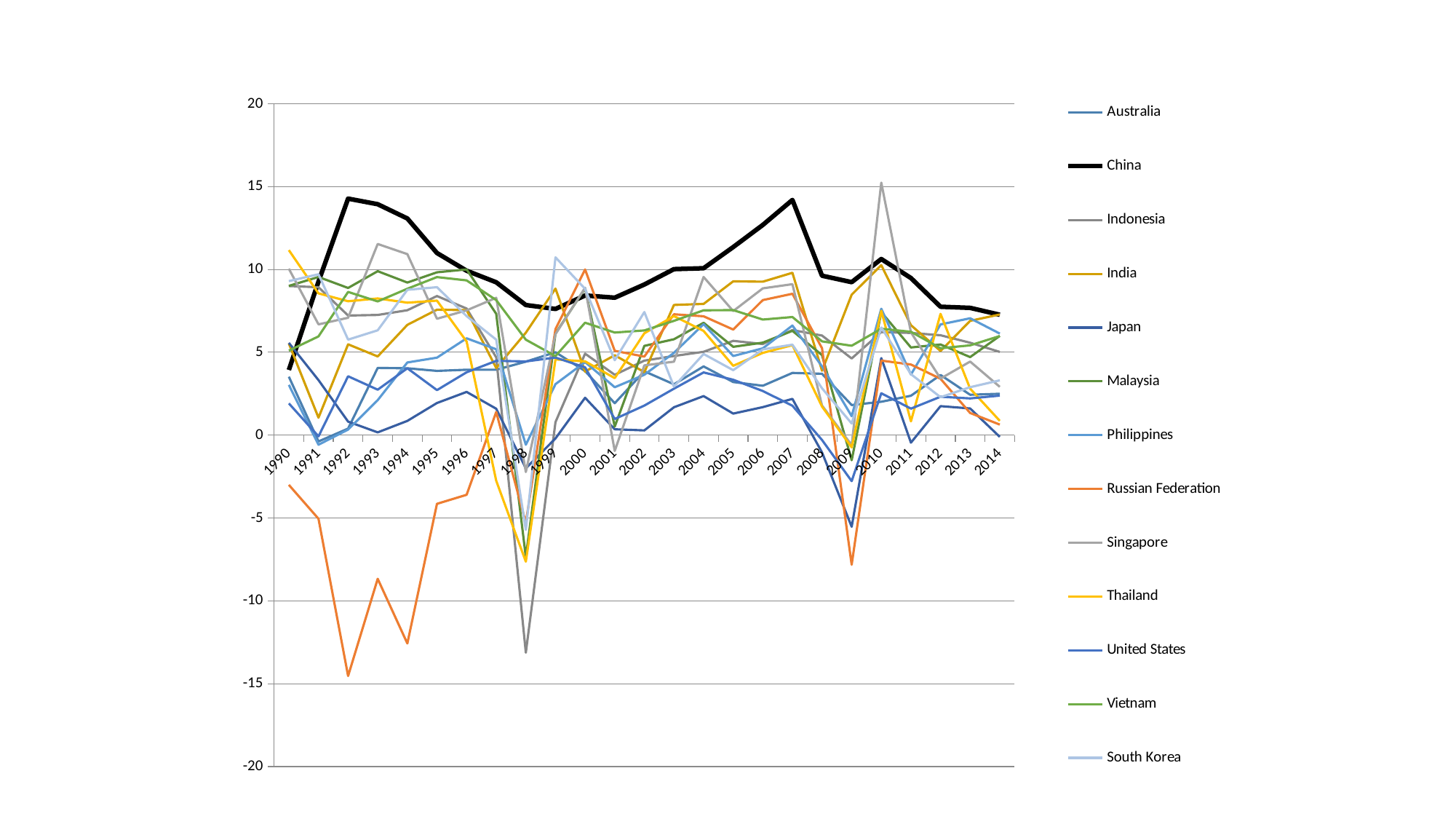

### Chart

| Category | Australia | China | Indonesia | India | Japan | Malaysia | Philippines | Russian Federation | Singapore | Thailand | United States | Vietnam | South Korea |
|---|---|---|---|---|---|---|---|---|---|---|---|---|---|
| 1990 | 3.52913488445494 | 3.933823528916804 | 9.001573221651043 | 5.533454563215725 | 5.572398299480653 | 9.009649263073227 | 3.036966293982175 | -2.999995642236001 | 10.04421048106054 | 11.16716344462922 | 1.919370297425463 | 5.100918140390434 | 9.29733058487625 |
| 1991 | -0.379883393800189 | 9.267775026241935 | 8.927796145338789 | 1.05683143227975 | 3.324340774824662 | 9.54546485174812 | -0.578334651228232 | -5.04693945135351 | 6.687076217844662 | 8.558260321242301 | -0.0740845307123977 | 5.960843931752851 | 9.712888661108337 |
| 1992 | 0.399007033076032 | 14.27646487681931 | 7.220501603580232 | 5.482396022253703 | 0.81902985883076 | 8.885115930539556 | 0.337603030199677 | -14.53107377378562 | 7.087600945189763 | 8.083388023453296 | 3.5553961476676 | 8.646047459558588 | 5.765237321460788 |
| 1993 | 4.060134768516797 | 13.93767705288688 | 7.254075412109316 | 4.750776219445878 | 0.171062719640176 | 9.894946826539803 | 2.116307179141243 | -8.668540341441314 | 11.53738743873246 | 8.251043122458498 | 2.745856718922761 | 8.07273065711578 | 6.329394213243916 |
| 1994 | 4.037946572296828 | 13.07807061098758 | 7.540066679403282 | 6.658924067010404 | 0.863578243741685 | 9.21204281178877 | 4.387623341219681 | -12.56975597962237 | 10.92545611090256 | 7.996904854927166 | 4.0376434248649 | 8.83898095240123 | 8.771892963683838 |
| 1995 | 3.879040439588115 | 10.99384344799898 | 8.396358044744673 | 7.574491841047188 | 1.942343422359302 | 9.829082111228525 | 4.678692219222286 | -4.143528405734198 | 7.028045849935864 | 8.120261843883798 | 2.71897578878196 | 9.540480174901077 | 8.930624242839684 |
| 1996 | 3.94914072165129 | 9.924722662620868 | 7.642786284259936 | 7.549522248183976 | 2.610054628525731 | 10.00270107741767 | 5.845873472207812 | -3.600000000255065 | 7.531933910595811 | 5.652373942210673 | 3.795881229425873 | 9.340017495991319 | 7.185916565802334 |
| 1997 | 3.947341804017475 | 9.226887728171448 | 4.699872542337927 | 4.049820849124714 | 1.595628588364936 | 7.322742954814062 | 5.185362275532087 | 1.39999999936002 | 8.291117707881648 | -2.753590578367218 | 4.487026493167313 | 8.152084143294871 | 5.766740747898352 |
| 1998 | 4.43824342820824 | 7.853489522566424 | -13.12672393470997 | 6.184415820756826 | -2.003147833844224 | -7.359415367580167 | -0.576722189734539 | -5.299999998781743 | -2.225229742666068 | -7.633733631266978 | 4.44991096328404 | 5.764455463950274 | -5.713897734124712 |
| 1999 | 5.007096354099261 | 7.618173474397547 | 0.791129835608511 | 8.84575556124575 | -0.199337318936728 | 6.137609867476447 | 3.081926763871161 | 6.400000000012843 | 6.09520449340511 | 4.57229836875581 | 4.685199608398662 | 4.773586880572449 | 10.73058968562168 |
| 2000 | 3.868657681664359 | 8.42928216038324 | 4.920064597321995 | 3.84099115681249 | 2.257495302187891 | 8.858868103963616 | 4.411212506198551 | 9.999999999247175 | 8.89754441764921 | 4.455676030931215 | 4.092176448810662 | 6.787316408221969 | 8.831278204899233 |
| 2001 | 1.929386797064131 | 8.298374410556276 | 3.643466447215405 | 4.823966264203166 | 0.355461714844071 | 0.517675303390694 | 2.893992410879134 | 5.091984231274608 | -0.95229006592902 | 3.444243765689237 | 0.975981833932129 | 6.192893311812297 | 4.525319497487772 |
| 2002 | 3.856686720791998 | 9.090909090572568 | 4.499475390856915 | 3.803975321235569 | 0.289548450888503 | 5.390988326641374 | 3.6458981411065 | 4.74366989684285 | 4.21168655203607 | 6.148879817432658 | 1.78612768745552 | 6.320820987710475 | 7.43243361369808 |
| 2003 | 3.070798721471818 | 10.0199733687534 | 4.780369121675903 | 7.860381475259274 | 1.685111721764572 | 5.78849927922391 | 4.970363731355453 | 7.295854331119878 | 4.43532814708172 | 7.18932996486052 | 2.806775956480934 | 6.89906349174241 | 2.933207053036639 |
| 2004 | 4.149374344877978 | 10.07564296548754 | 5.03087394501776 | 7.922936613126225 | 2.360730113476464 | 6.78343773356804 | 6.697636425119828 | 7.175949192249198 | 9.549175476457068 | 6.289288548619012 | 3.785742849694444 | 7.536410611820571 | 4.899851506556565 |
| 2005 | 3.206642300650797 | 11.35239142349495 | 5.692571303834697 | 9.284831507372168 | 1.302728144271185 | 5.332139143558564 | 4.777663461505203 | 6.376187027043255 | 7.489157458818681 | 4.187834923725717 | 3.345216063348757 | 7.547247727228097 | 3.923687439696948 |
| 2006 | 2.982870285322605 | 12.6882251044697 | 5.500951785202703 | 9.26395889780732 | 1.692904244922545 | 5.584847068865924 | 5.242953040822357 | 8.15343197288404 | 8.860196114231725 | 4.967916823937124 | 2.666625826122001 | 6.977954811833468 | 5.176133981787004 |
| 2007 | 3.757657864379183 | 14.19496167239844 | 6.345022226672526 | 9.801360336715035 | 2.1921862325069 | 6.298785927350694 | 6.616668504606571 | 8.53508020938206 | 9.111527147562368 | 5.435092569897932 | 1.778570239652893 | 7.129504483963231 | 5.463406087622277 |
| 2008 | 3.70669950604605 | 9.623377486200429 | 6.013703600090198 | 3.890957062495715 | -1.041636034441268 | 4.83176989511342 | 4.152757145497617 | 5.24795353162169 | 1.787620228084753 | 1.725667908339773 | -0.291621458693953 | 5.661771208024318 | 2.829214457382704 |
| 2009 | 1.819678260844162 | 9.233551094728568 | 4.628871182563191 | 8.479786621622525 | -5.52697648865967 | -1.513685082829652 | 1.148330408190518 | -7.820885026441355 | -0.603388298367534 | -0.738279788896918 | -2.775529574168075 | 5.397897542766694 | 0.707518482607598 |
| 2010 | 2.018182144201975 | 10.63170823365462 | 6.223854180622841 | 10.2599629890244 | 4.652030154306606 | 7.425970496154761 | 7.632263916225995 | 4.503725624930041 | 15.24037703594145 | 7.50671071487929 | 2.531920616163147 | 6.42323821717497 | 6.496785168885522 |
| 2011 | 2.379561335608415 | 9.48450620152201 | 6.169784207709715 | 6.638353450190706 | -0.452724839090976 | 5.293784657337393 | 3.659755138878717 | 4.264176565711264 | 6.207448727529496 | 0.833682448113152 | 1.60145467247139 | 6.240302748875267 | 3.681704666508441 |
| 2012 | 3.632720303198217 | 7.750297593174058 | 6.030050653056151 | 5.081417924674113 | 1.753689775357959 | 5.47345419229524 | 6.683810236891165 | 3.405546803522526 | 3.414361300517129 | 7.322901042698684 | 2.32108445977606 | 5.247367156048696 | 2.292382426368974 |
| 2013 | 2.44004906206246 | 7.683809969549975 | 5.579211167826031 | 6.899217233261254 | 1.613366906302588 | 4.713453715548496 | 7.055272228062171 | 1.340797614255095 | 4.443213646902407 | 2.80940367219759 | 2.219308025335747 | 5.421882991307133 | 2.896220054391833 |
| 2014 | 2.499851222434103 | 7.268460928738321 | 5.024664957391106 | 7.286253239361672 | -0.104499999999959 | 5.992609341959271 | 6.132343043688842 | 0.640485764962643 | 2.918389477356229 | 0.865663678764221 | 2.388199999999684 | 5.983654636978514 | 3.310147565306054 |